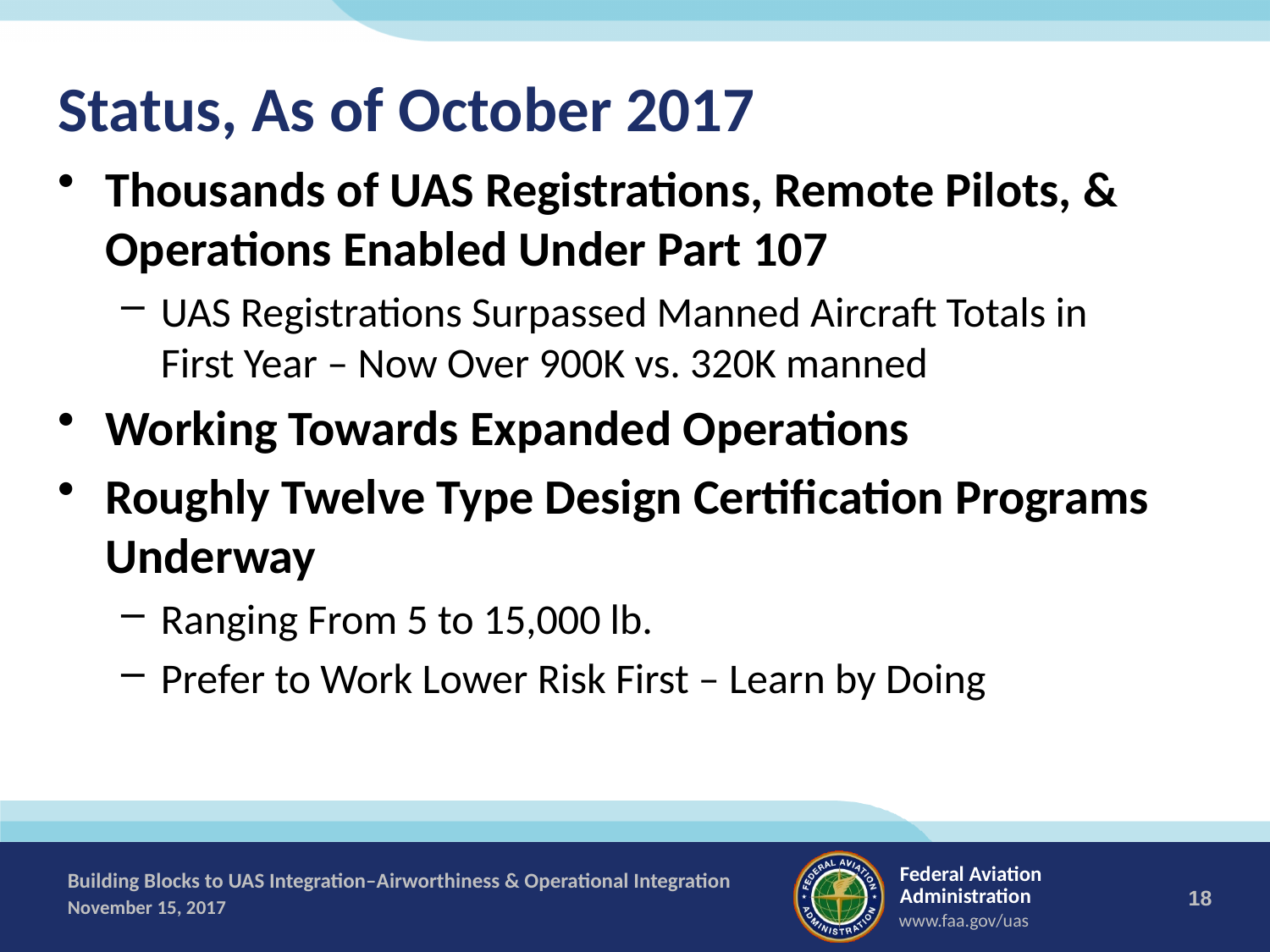

# Status, As of October 2017
Thousands of UAS Registrations, Remote Pilots, & Operations Enabled Under Part 107
UAS Registrations Surpassed Manned Aircraft Totals in First Year – Now Over 900K vs. 320K manned
Working Towards Expanded Operations
Roughly Twelve Type Design Certification Programs Underway
Ranging From 5 to 15,000 lb.
Prefer to Work Lower Risk First – Learn by Doing